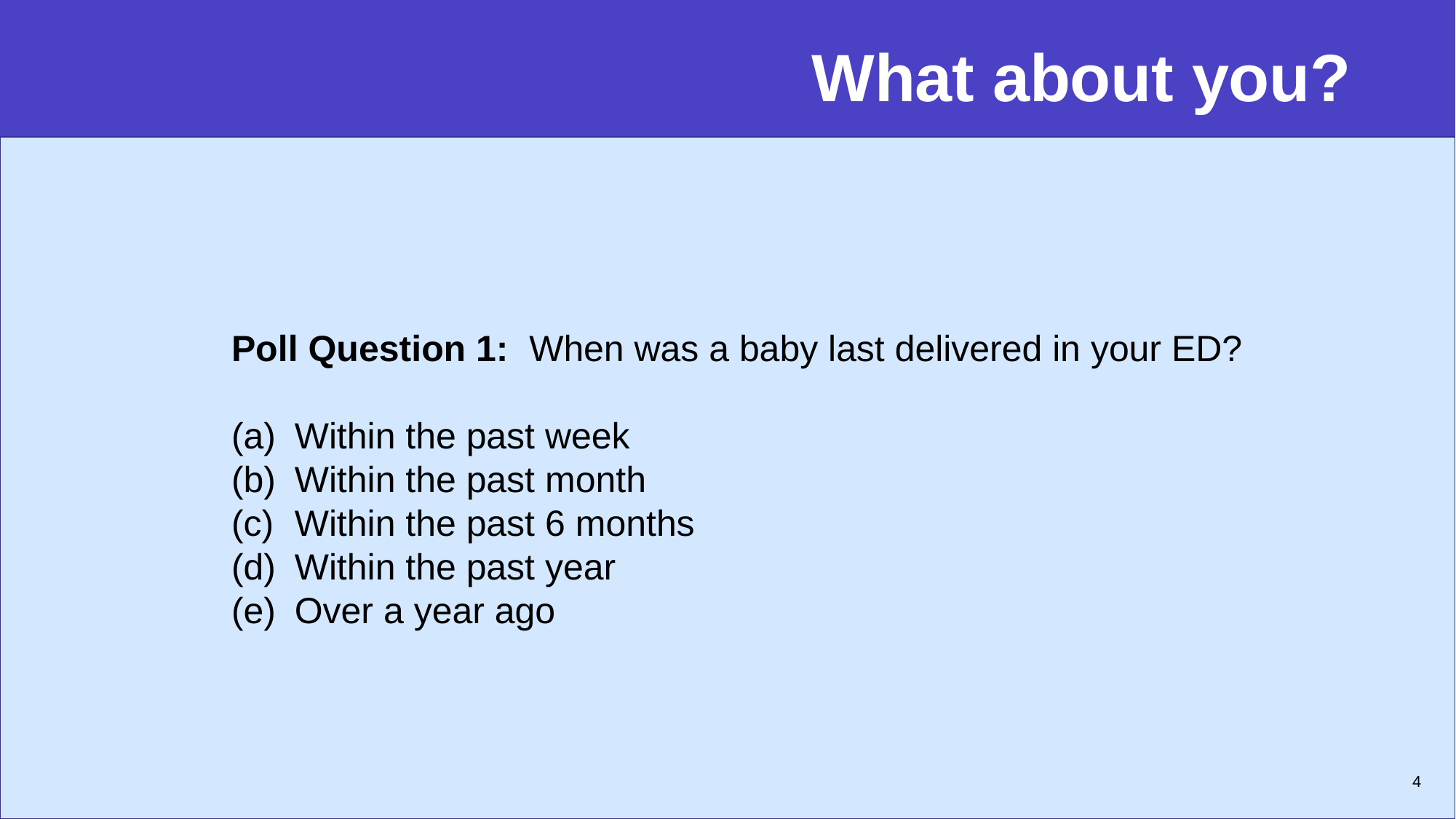

# What about you?
Poll Question 1:  When was a baby last delivered in your ED?

 Within the past week
 Within the past month
 Within the past 6 months
 Within the past year
 Over a year ago
The Laboring Patient
4